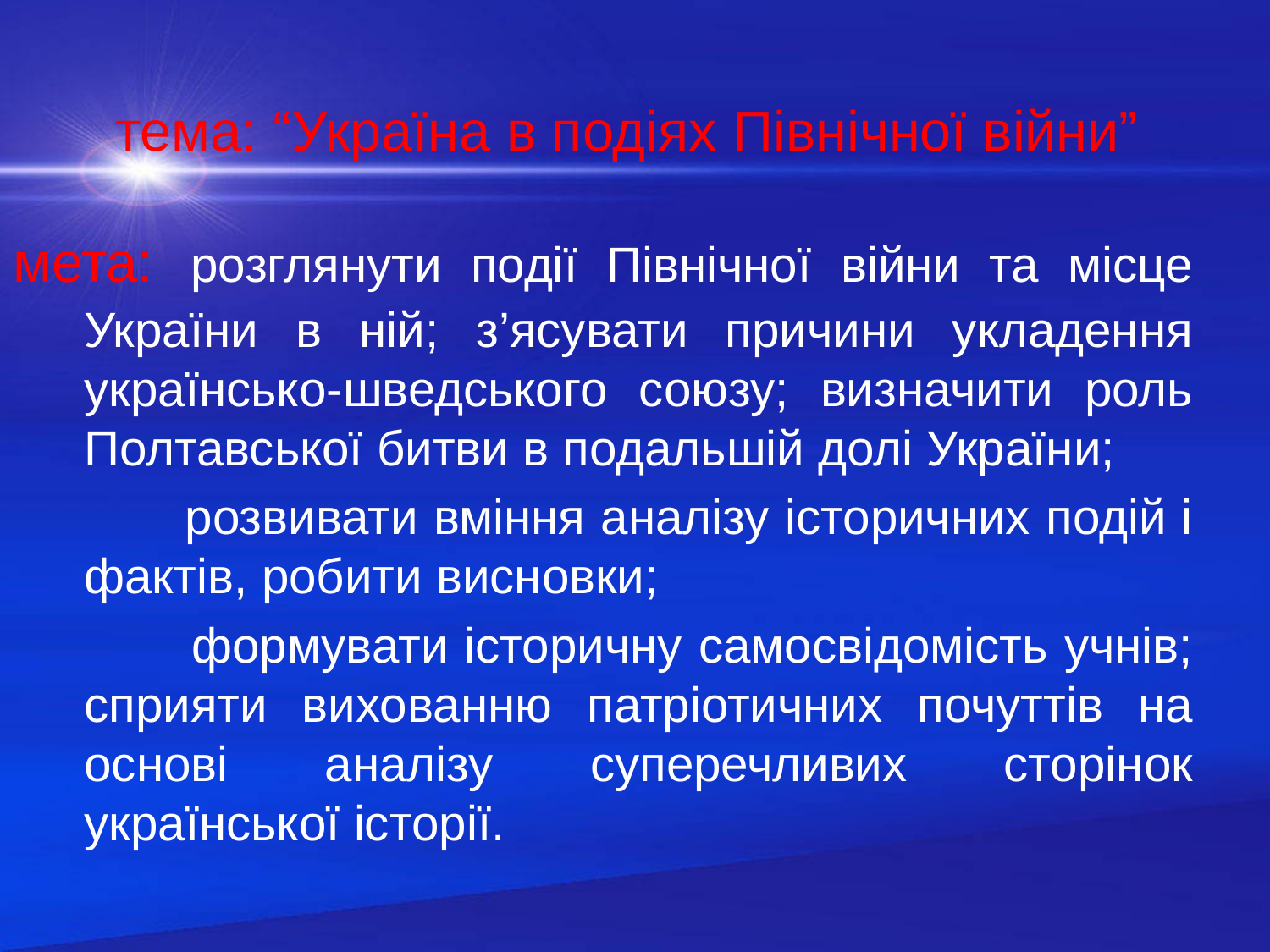

# тема: “Україна в подіях Північної війни”
мета: розглянути події Північної війни та місце України в ній; з’ясувати причини укладення українсько-шведського союзу; визначити роль Полтавської битви в подальшій долі України;
           розвивати вміння аналізу історичних подій і фактів, робити висновки;
           формувати історичну самосвідомість учнів; сприяти вихованню патріотичних почуттів на основі аналізу суперечливих сторінок української історії.